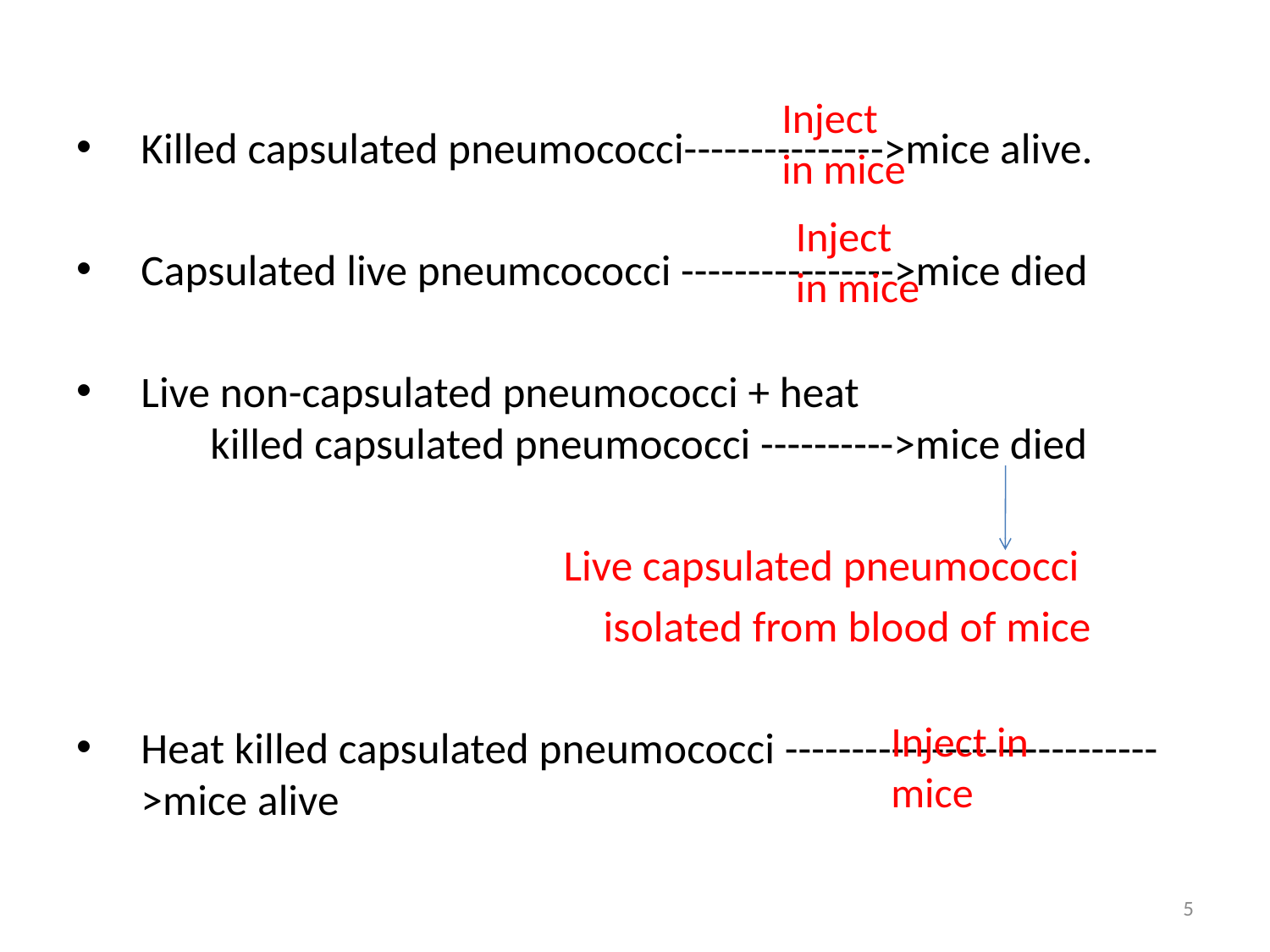

Killed capsulated pneumococci--------------->mice alive.

Capsulated live pneumcococci ---------------->mice died

Live non-capsulated pneumococci + heat                                         killed capsulated pneumococci ---------->mice died

                                                 Live capsulated pneumococci
                                                     isolated from blood of mice

Heat killed capsulated pneumococci ---------------------------->mice alive

Inject in mice
Inject in mice
Inject in mice
5